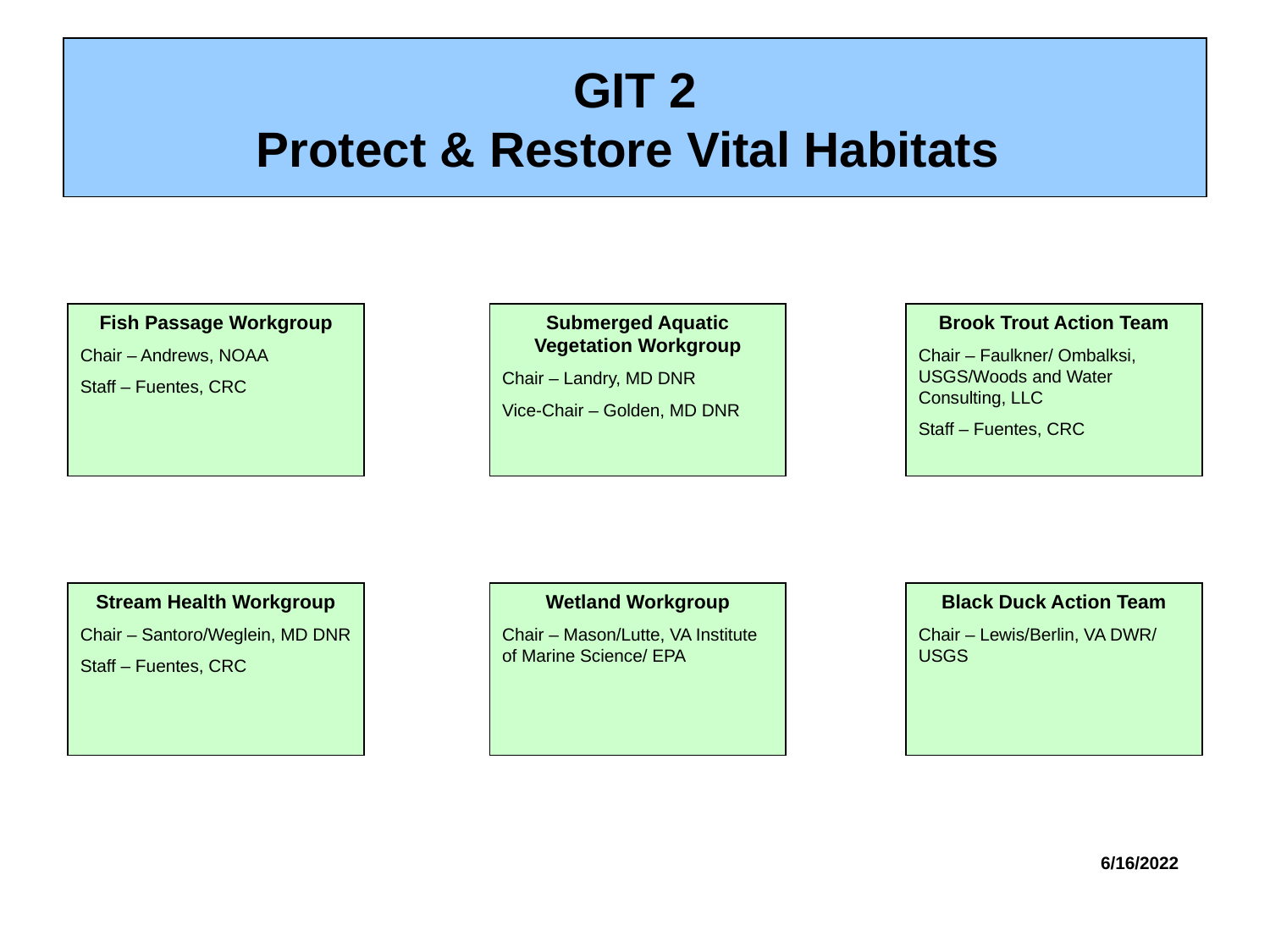

# GIT 2 Protect & Restore Vital Habitats
Submerged Aquatic Vegetation Workgroup
Chair – Landry, MD DNR
Vice-Chair – Golden, MD DNR

Brook Trout Action Team
Chair – Faulkner/ Ombalksi, USGS/Woods and Water Consulting, LLC
Staff – Fuentes, CRC

Fish Passage Workgroup
Chair – Andrews, NOAA
Staff – Fuentes, CRC

Black Duck Action Team
Chair – Lewis/Berlin, VA DWR/ USGS
Wetland Workgroup
Chair – Mason/Lutte, VA Institute of Marine Science/ EPA
Stream Health Workgroup
Chair – Santoro/Weglein, MD DNR
Staff – Fuentes, CRC
6/16/2022